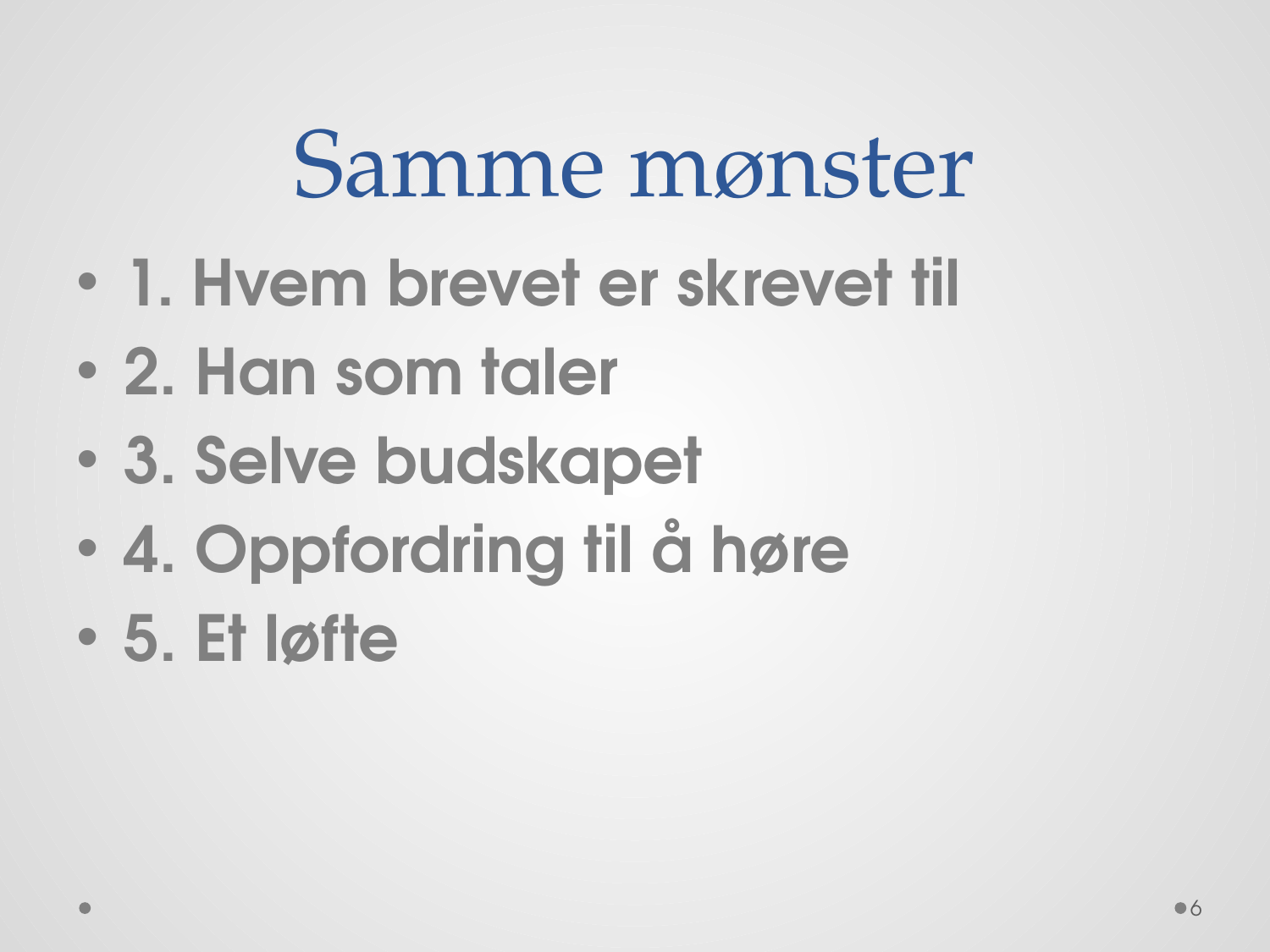

# Samme mønster
1. Hvem brevet er skrevet til
2. Han som taler
3. Selve budskapet
4. Oppfordring til å høre
5. Et løfte
6